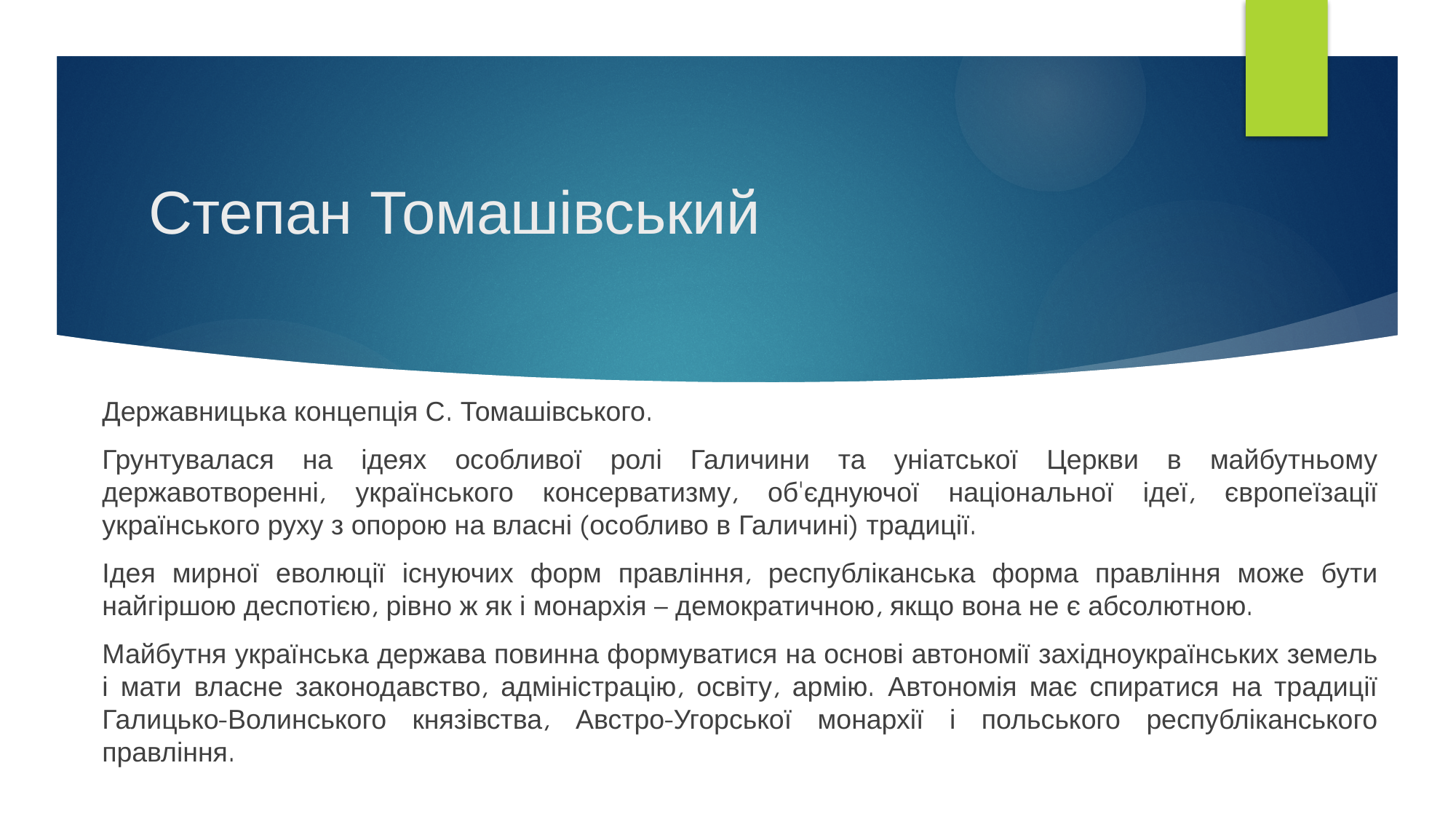

# Степан Томашівський
Державницька концепція С. Томашівського.
Грунтувалася на ідеях особливої ролі Галичини та уніатської Церкви в майбутньому державотворенні, українського консерватизму, об'єднуючої національної ідеї, європеїзації українського руху з опорою на власні (особливо в Галичині) традиції.
Ідея мирної еволюції існуючих форм правління, республіканська форма правління може бути найгіршою деспотією, рівно ж як і монархія – демократичною, якщо вона не є абсолютною.
Майбутня українська держава повинна формуватися на основі автономії західноукраїнських земель і мати власне законодавство, адміністрацію, освіту, армію. Автономія має спиратися на традиції Галицько-Волинського князівства, Австро-Угорської монархії і польського республіканського правління.